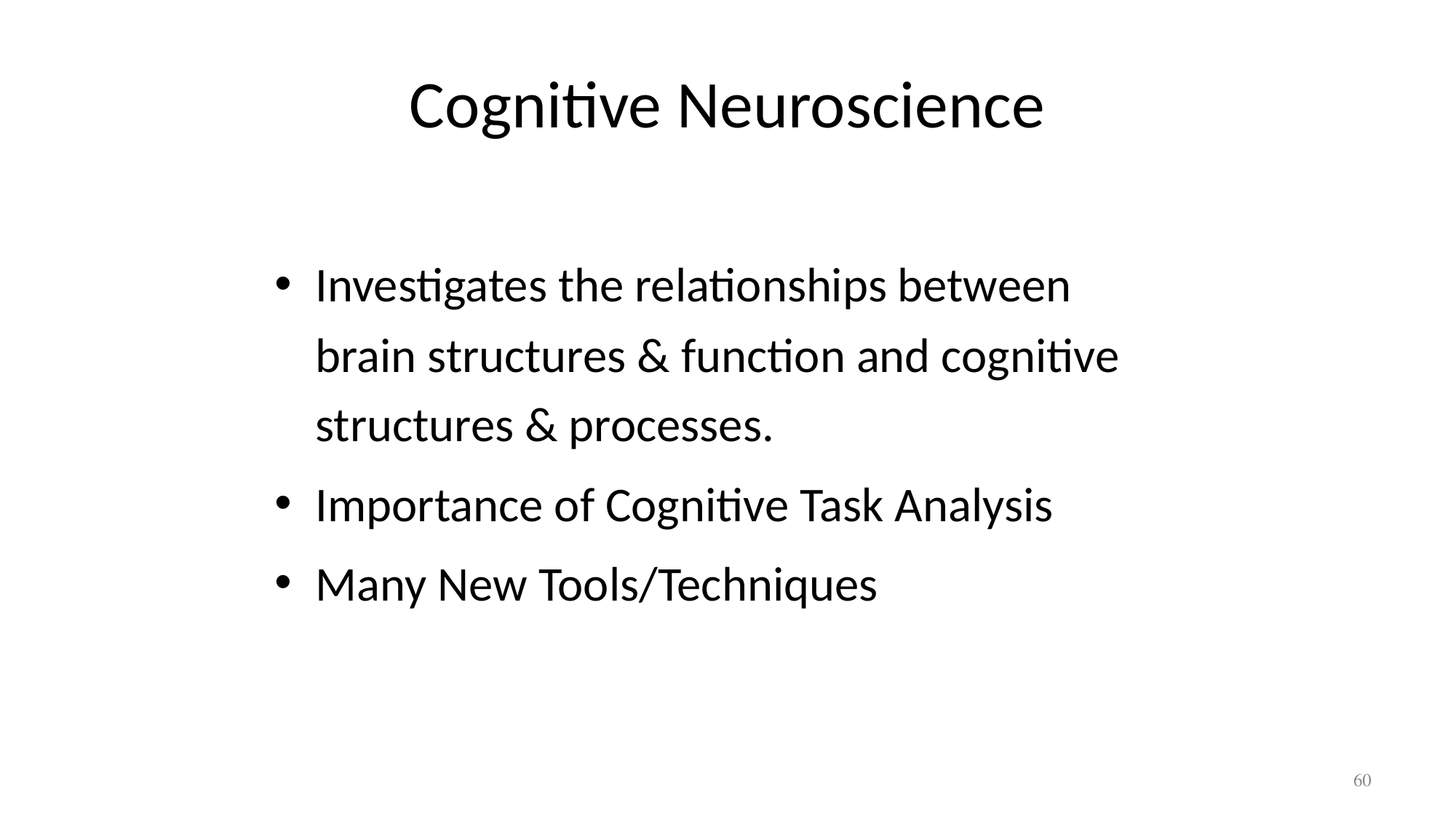

# Cognitive Neuroscience
Investigates the relationships between brain structures & function and cognitive structures & processes.
Importance of Cognitive Task Analysis
Many New Tools/Techniques
60